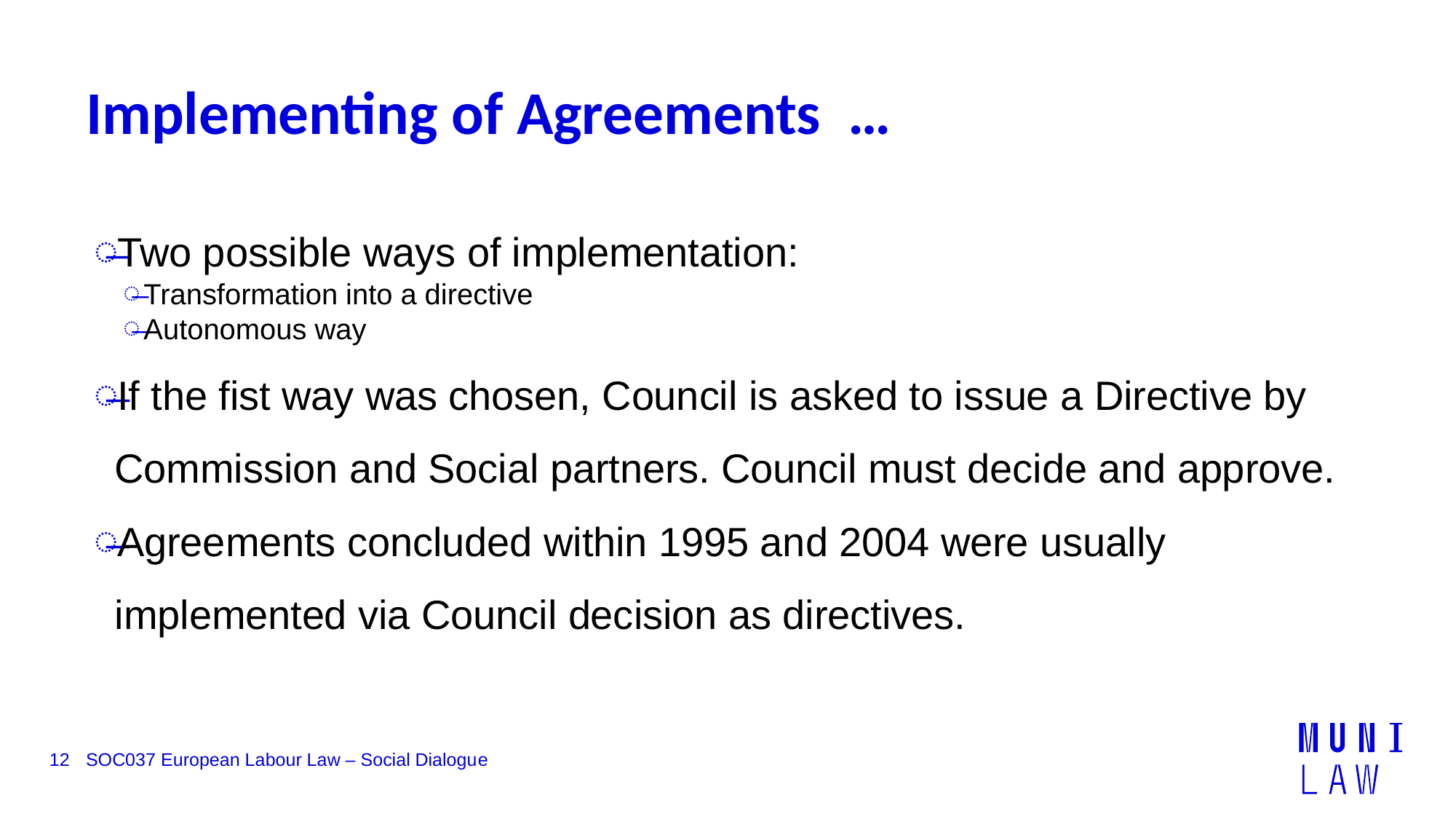

# Implementing of Agreements  …
Two possible ways of implementation:
Transformation into a directive
Autonomous way
If the fist way was chosen, Council is asked to issue a Directive by Commission and Social partners. Council must decide and approve.
Agreements concluded within 1995 and 2004 were usually implemented via Council decision as directives.
12
SOC037 European Labour Law – Social Dialogue